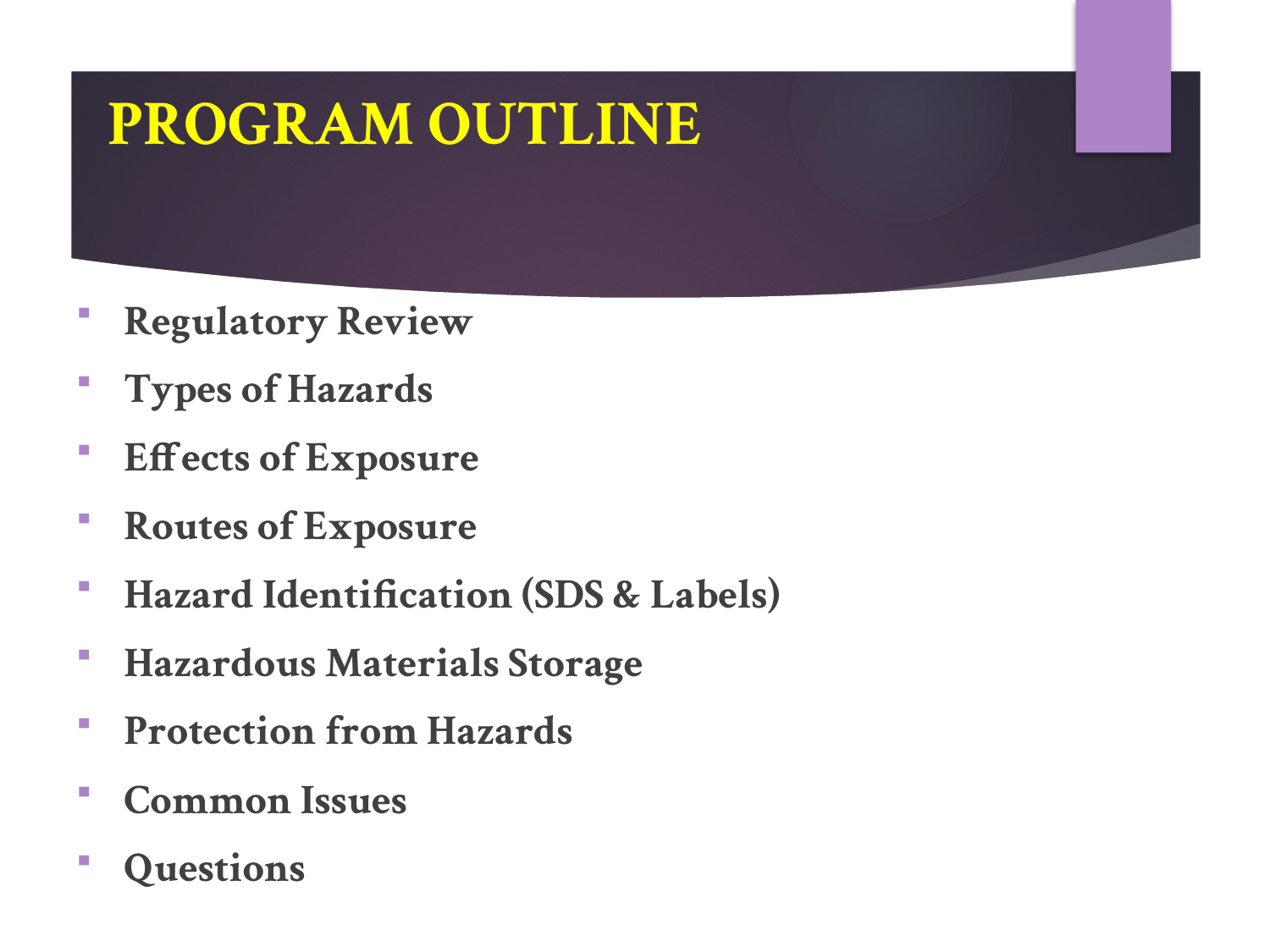

# PROGRAM OUTLINE
Regulatory Review
Types of Hazards
Effects of Exposure
Routes of Exposure
Hazard Identification (SDS & Labels)
Hazardous Materials Storage
Protection from Hazards
Common Issues
Questions